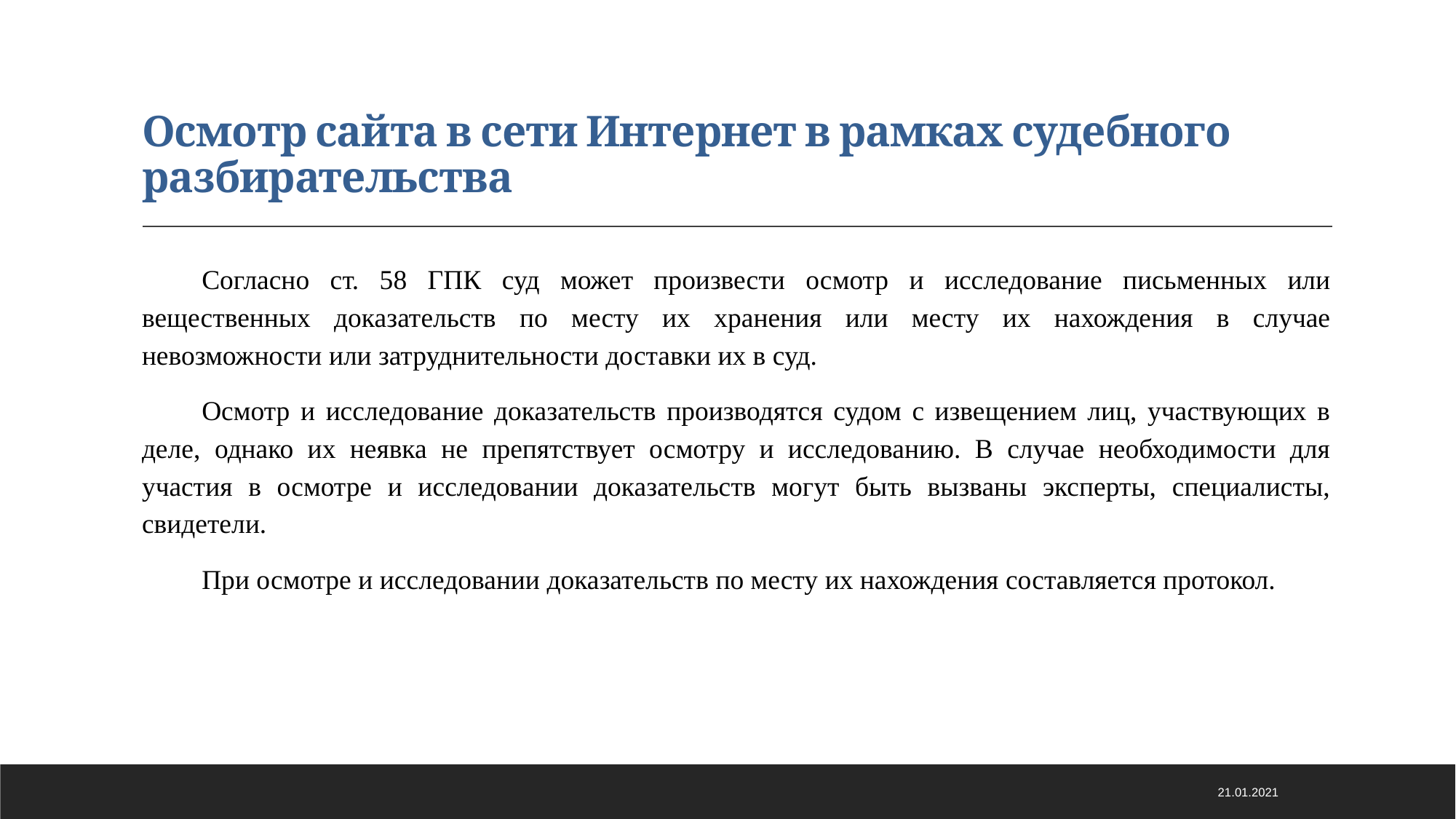

# Осмотр сайта в сети Интернет в рамках судебного разбирательства
Согласно ст. 58 ГПК суд может произвести осмотр и исследование письменных или вещественных доказательств по месту их хранения или месту их нахождения в случае невозможности или затруднительности доставки их в суд.
Осмотр и исследование доказательств производятся судом с извещением лиц, участвующих в деле, однако их неявка не препятствует осмотру и исследованию. В случае необходимости для участия в осмотре и исследовании доказательств могут быть вызваны эксперты, специалисты, свидетели.
При осмотре и исследовании доказательств по месту их нахождения составляется протокол.

21.01.2021